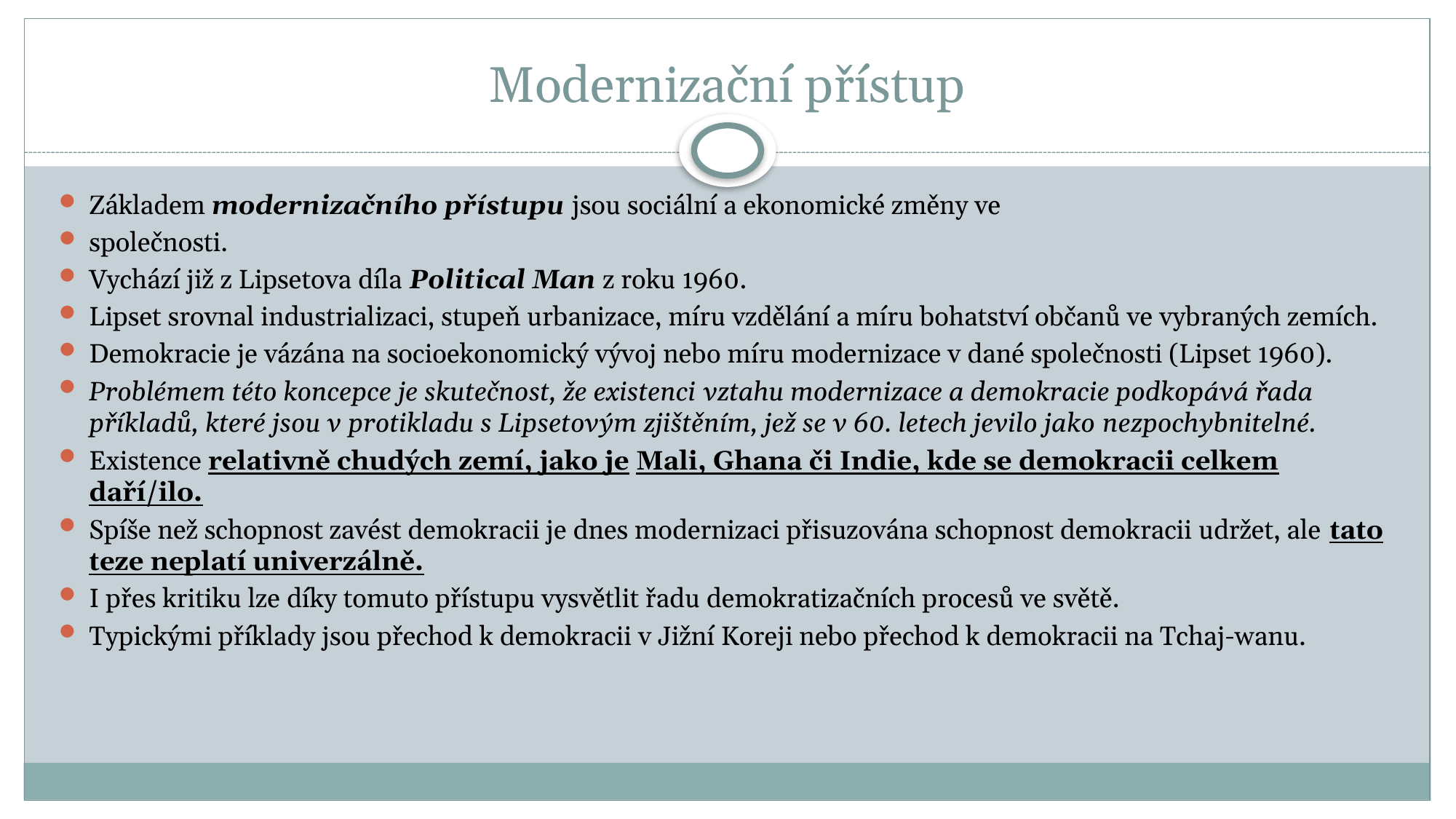

# Modernizační přístup
Základem modernizačního přístupu jsou sociální a ekonomické změny ve
společnosti.
Vychází již z Lipsetova díla Political Man z roku 1960.
Lipset srovnal industrializaci, stupeň urbanizace, míru vzdělání a míru bohatství občanů ve vybraných zemích.
Demokracie je vázána na socioekonomický vývoj nebo míru modernizace v dané společnosti (Lipset 1960).
Problémem této koncepce je skutečnost, že existenci vztahu modernizace a demokracie podkopává řada příkladů, které jsou v protikladu s Lipsetovým zjištěním, jež se v 60. letech jevilo jako nezpochybnitelné.
Existence relativně chudých zemí, jako je Mali, Ghana či Indie, kde se demokracii celkem daří/ilo.
Spíše než schopnost zavést demokracii je dnes modernizaci přisuzována schopnost demokracii udržet, ale tato teze neplatí univerzálně.
I přes kritiku lze díky tomuto přístupu vysvětlit řadu demokratizačních procesů ve světě.
Typickými příklady jsou přechod k demokracii v Jižní Koreji nebo přechod k demokracii na Tchaj-wanu.